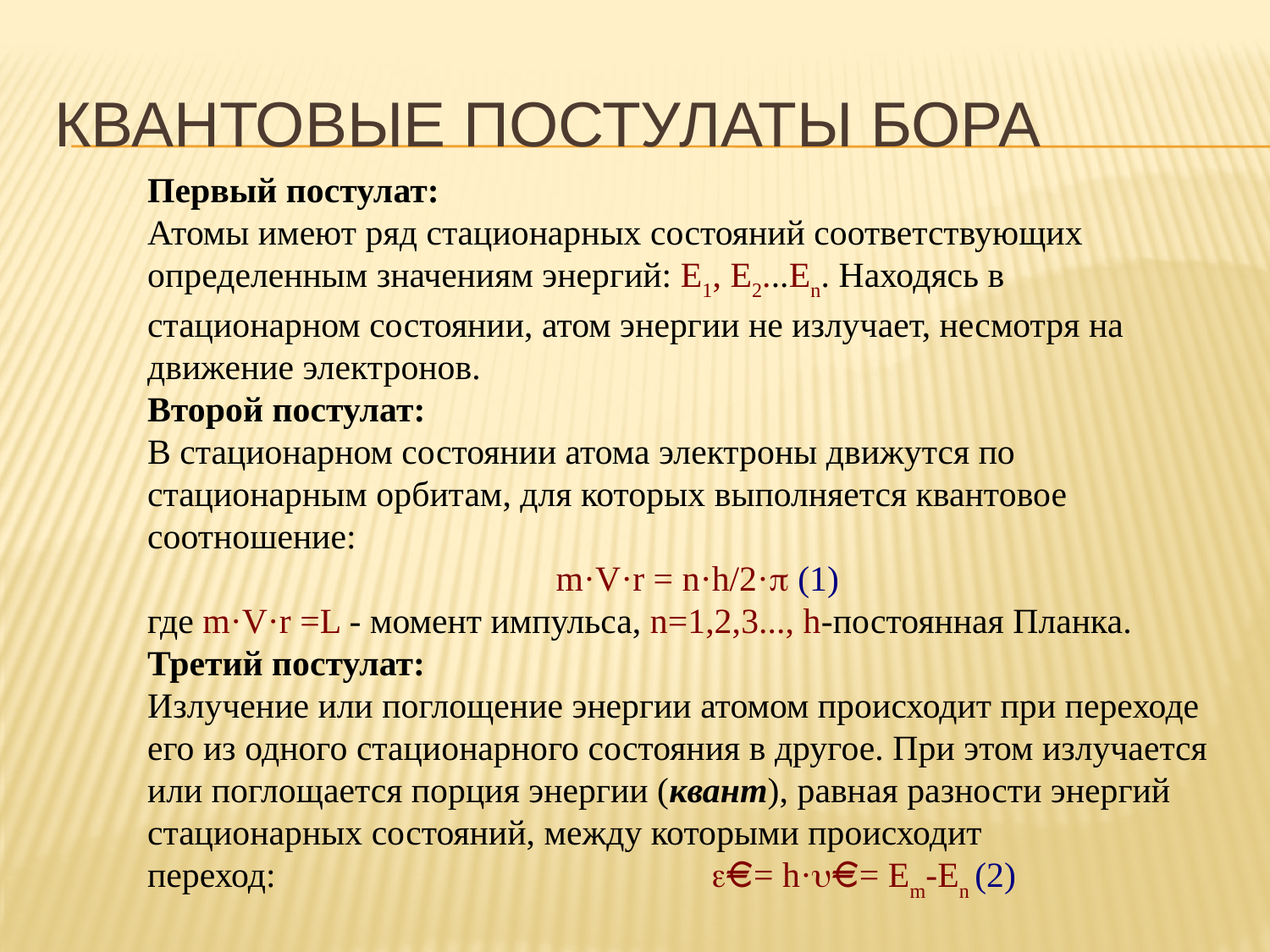

# Квантовые постулаты Бора
Первый постулат: 
Атомы имеют ряд стационарных состояний соответствующих определенным значениям энергий: Е1, Е2...En. Находясь в стационарном состоянии, атом энергии не излучает, несмотря на движение электронов.
Второй постулат:
В стационарном состоянии атома электроны движутся по стационарным орбитам, для которых выполняется квантовое соотношение: 
                                              m·V·r = n·h/2·π (1)
где m·V·r =L - момент импульса, n=1,2,3..., h-постоянная Планка.
Третий постулат:
Излучение или поглощение энергии атомом происходит при переходе его из одного стационарного состояния в другое. При этом излучается или поглощается порция энергии (квант), равная разности энергий стационарных состояний, между которыми происходит переход:                                                 ε = h·υ = Em-En (2)